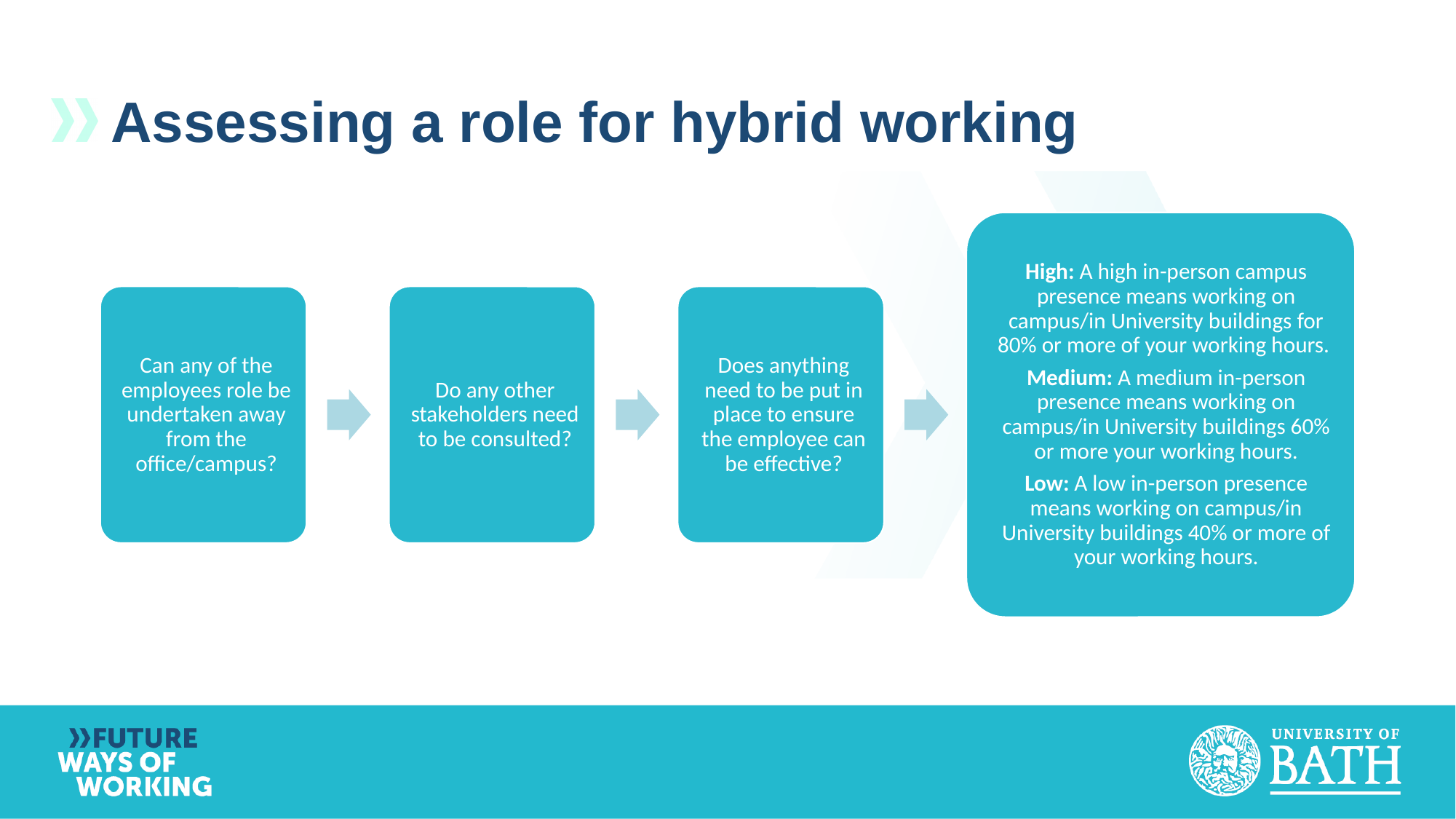

# Assessing a role for hybrid working
Can any of the employees role be undertaken away from the office/campus?

Do any other stakeholders need to be consulted?

Does anything need to be put in place to ensure the employee can be effective?

High: A high in-person campus presence means working on campus/in University buildings for 80% or more of your working hours.
Medium: A medium in-person presence means working on campus/in University buildings 60% or more your working hours.
Low: A low in-person presence means working on campus/in University buildings 40% or more of your working hours.